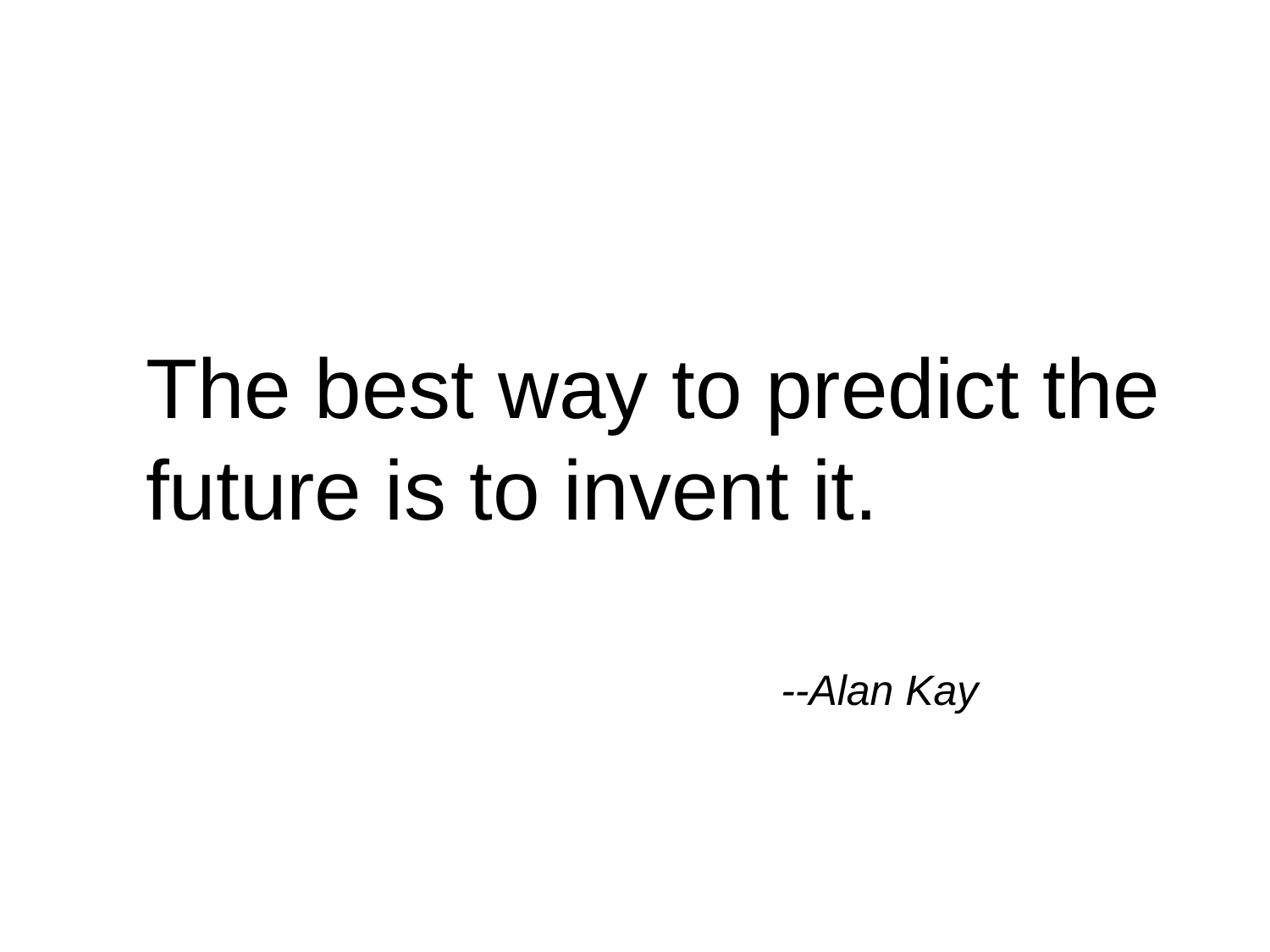

#
   The best way to predict the future is to invent it.

						--Alan Kay